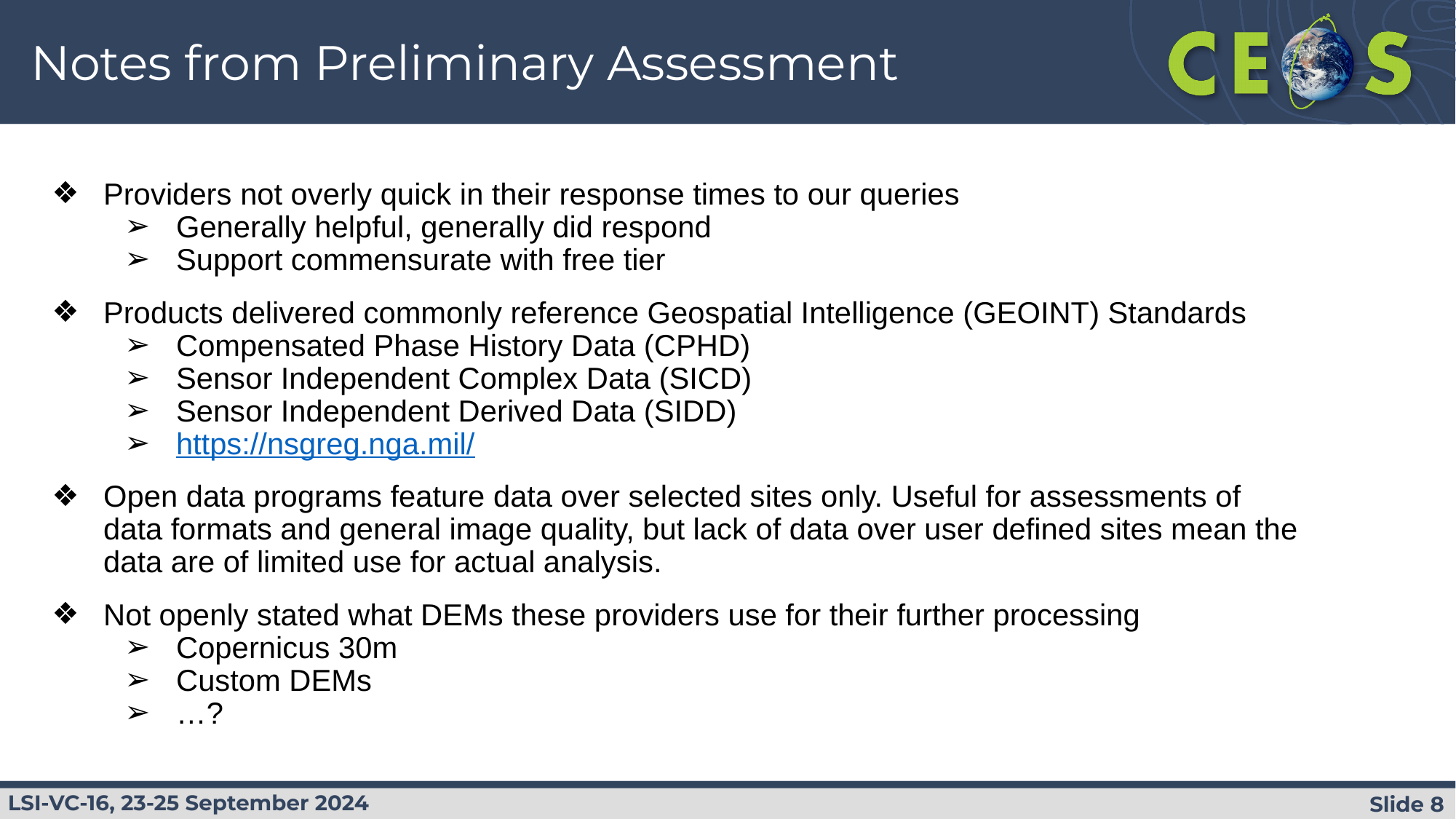

# Notes from Preliminary Assessment
Providers not overly quick in their response times to our queries
Generally helpful, generally did respond
Support commensurate with free tier
Products delivered commonly reference Geospatial Intelligence (GEOINT) Standards
Compensated Phase History Data (CPHD)
Sensor Independent Complex Data (SICD)
Sensor Independent Derived Data (SIDD)
https://nsgreg.nga.mil/
Open data programs feature data over selected sites only. Useful for assessments of data formats and general image quality, but lack of data over user defined sites mean the data are of limited use for actual analysis.
Not openly stated what DEMs these providers use for their further processing
Copernicus 30m
Custom DEMs
…?